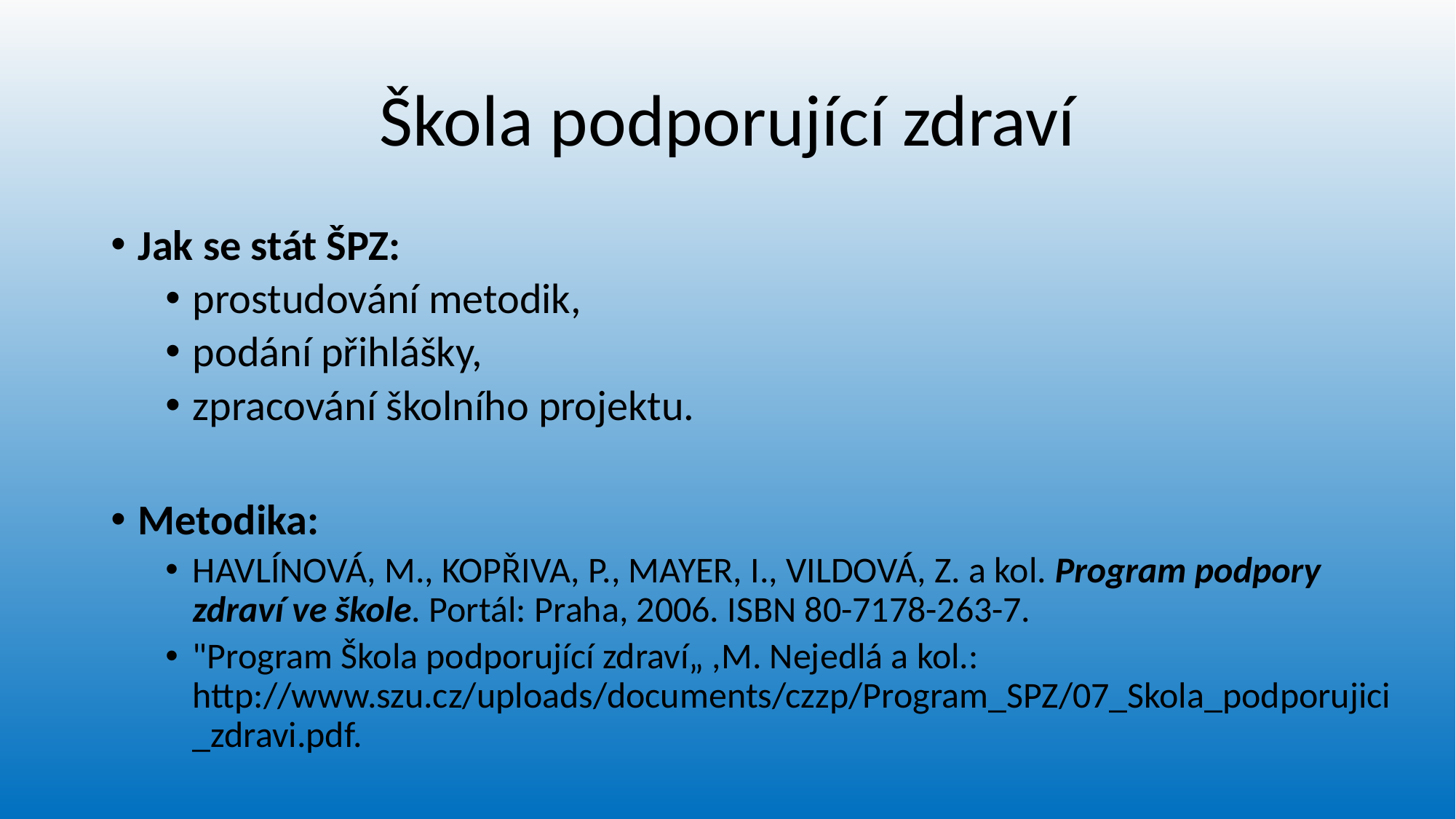

# Škola podporující zdraví
Jak se stát ŠPZ:
prostudování metodik,
podání přihlášky,
zpracování školního projektu.

Metodika:
HAVLÍNOVÁ, M., KOPŘIVA, P., MAYER, I., VILDOVÁ, Z. a kol. Program podpory zdraví ve škole. Portál: Praha, 2006. ISBN 80-7178-263-7.
"Program Škola podporující zdraví„ ,M. Nejedlá a kol.: http://www.szu.cz/uploads/documents/czzp/Program_SPZ/07_Skola_podporujici_zdravi.pdf.